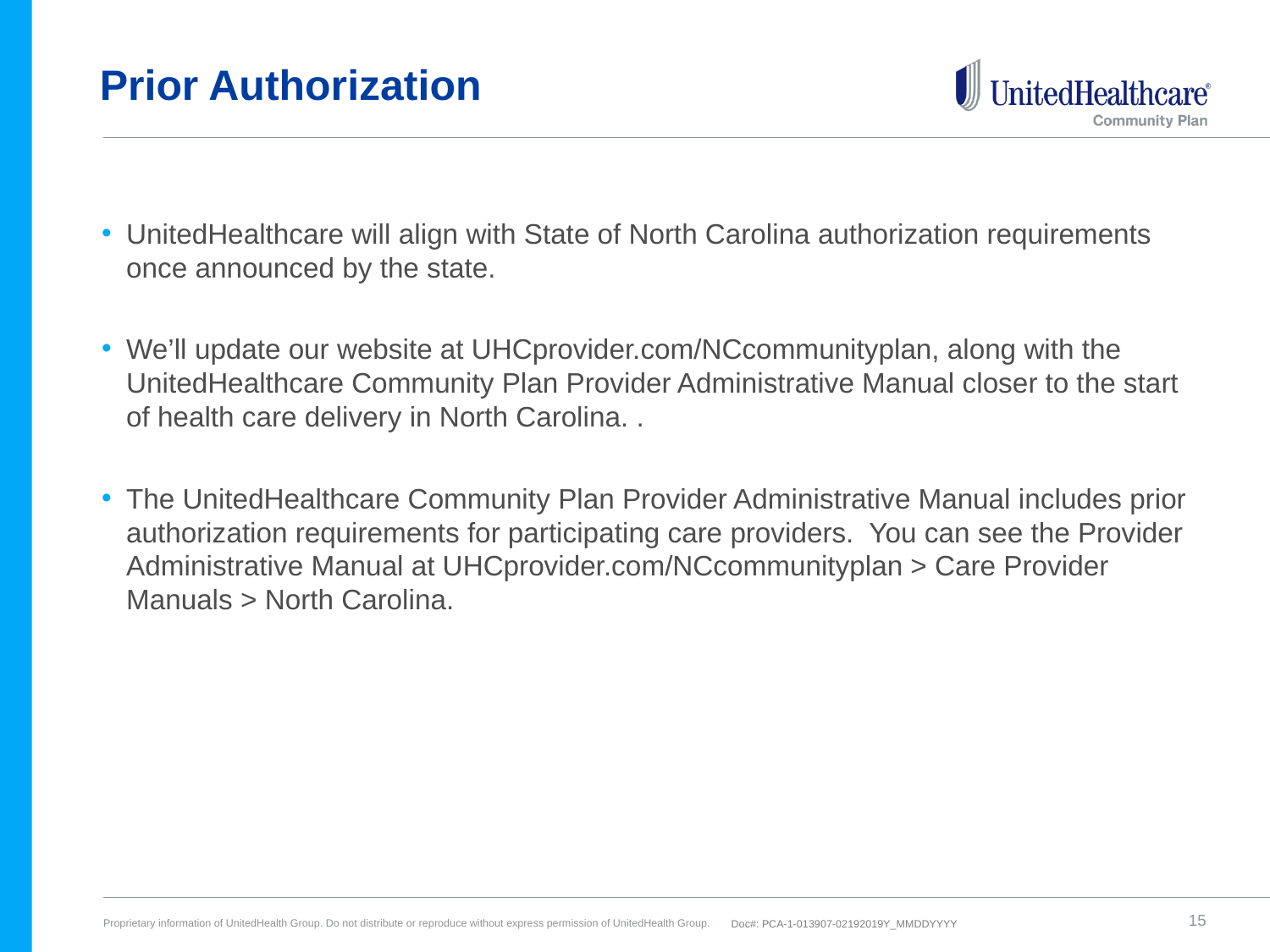

# Prior Authorization

UnitedHealthcare will align with State of North Carolina authorization requirements once announced by the state.

We’ll update our website at UHCprovider.com/NCcommunityplan, along with the UnitedHealthcare Community Plan Provider Administrative Manual closer to the start of health care delivery in North Carolina. .

The UnitedHealthcare Community Plan Provider Administrative Manual includes prior authorization requirements for participating care providers.  You can see the Provider Administrative Manual at UHCprovider.com/NCcommunityplan > Care Provider Manuals > North Carolina.

15
Doc#: PCA-1-013907-02192019Y_MMDDYYYY